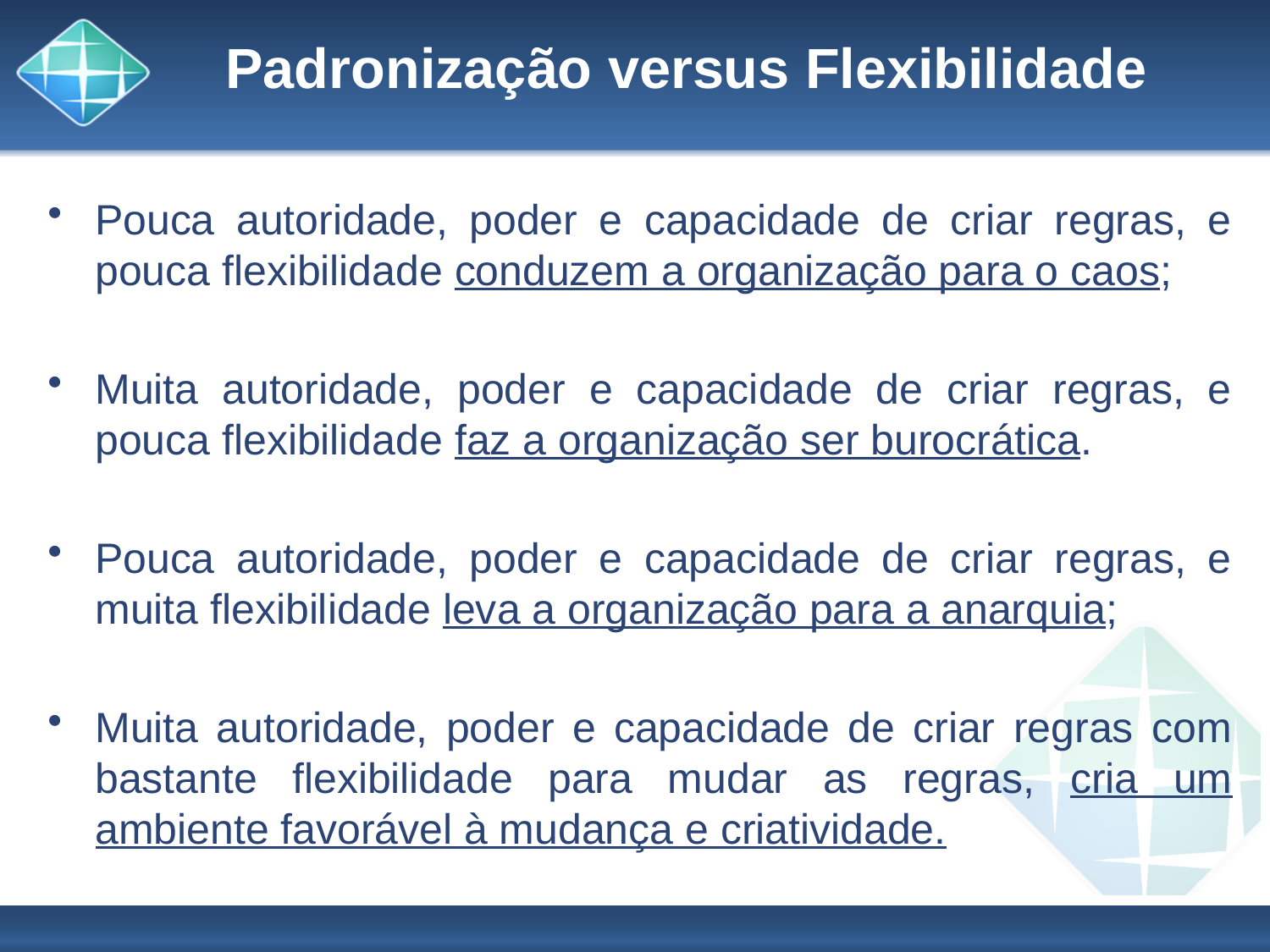

# Padronização versus Flexibilidade
Pouca autoridade, poder e capacidade de criar regras, e pouca flexibilidade conduzem a organização para o caos;

Muita autoridade, poder e capacidade de criar regras, e pouca flexibilidade faz a organização ser burocrática.

Pouca autoridade, poder e capacidade de criar regras, e muita flexibilidade leva a organização para a anarquia;

Muita autoridade, poder e capacidade de criar regras com bastante flexibilidade para mudar as regras, cria um ambiente favorável à mudança e criatividade.